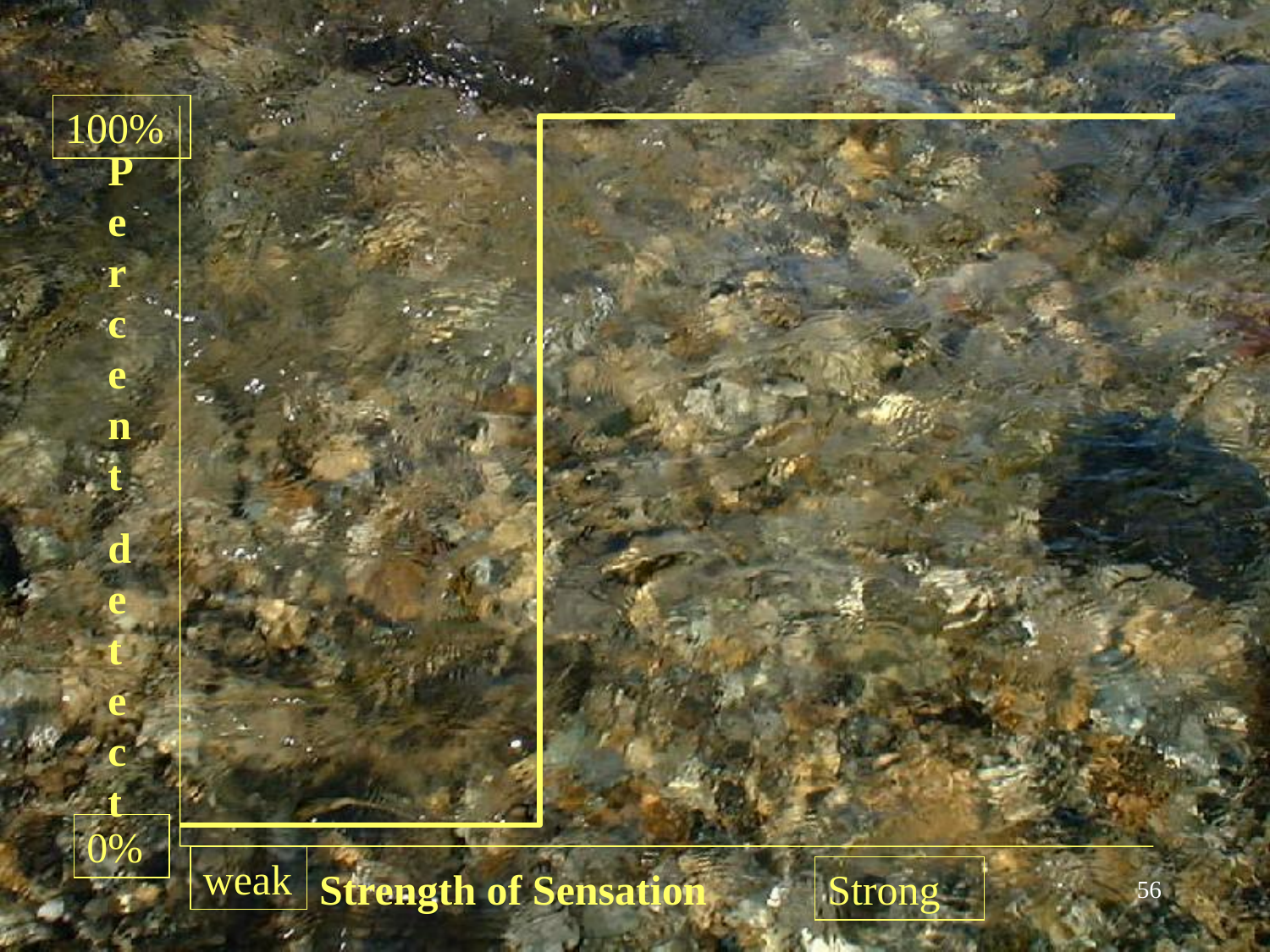

100%

Percent
detect
0%

weak
Strength of Sensation
Strong
56